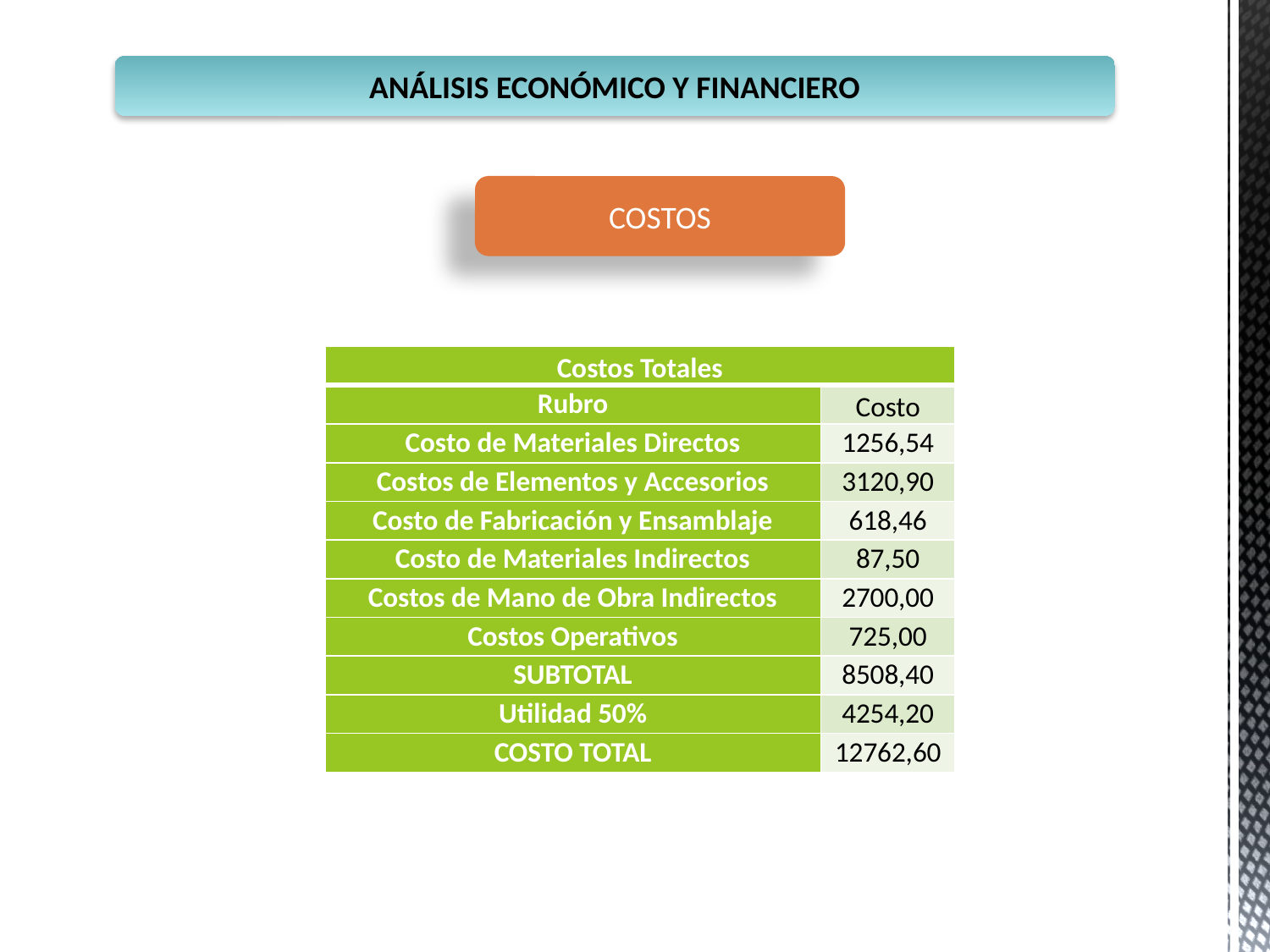

ANÁLISIS ECONÓMICO Y FINANCIERO
COSTOS
| Costos Totales |  |
| --- | --- |
| Rubro | Costo |
| Costo de Materiales Directos | 1256,54 |
| Costos de Elementos y Accesorios | 3120,90 |
| Costo de Fabricación y Ensamblaje | 618,46 |
| Costo de Materiales Indirectos | 87,50 |
| Costos de Mano de Obra Indirectos | 2700,00 |
| Costos Operativos | 725,00 |
| SUBTOTAL | 8508,40 |
| Utilidad 50% | 4254,20 |
| COSTO TOTAL | 12762,60 |